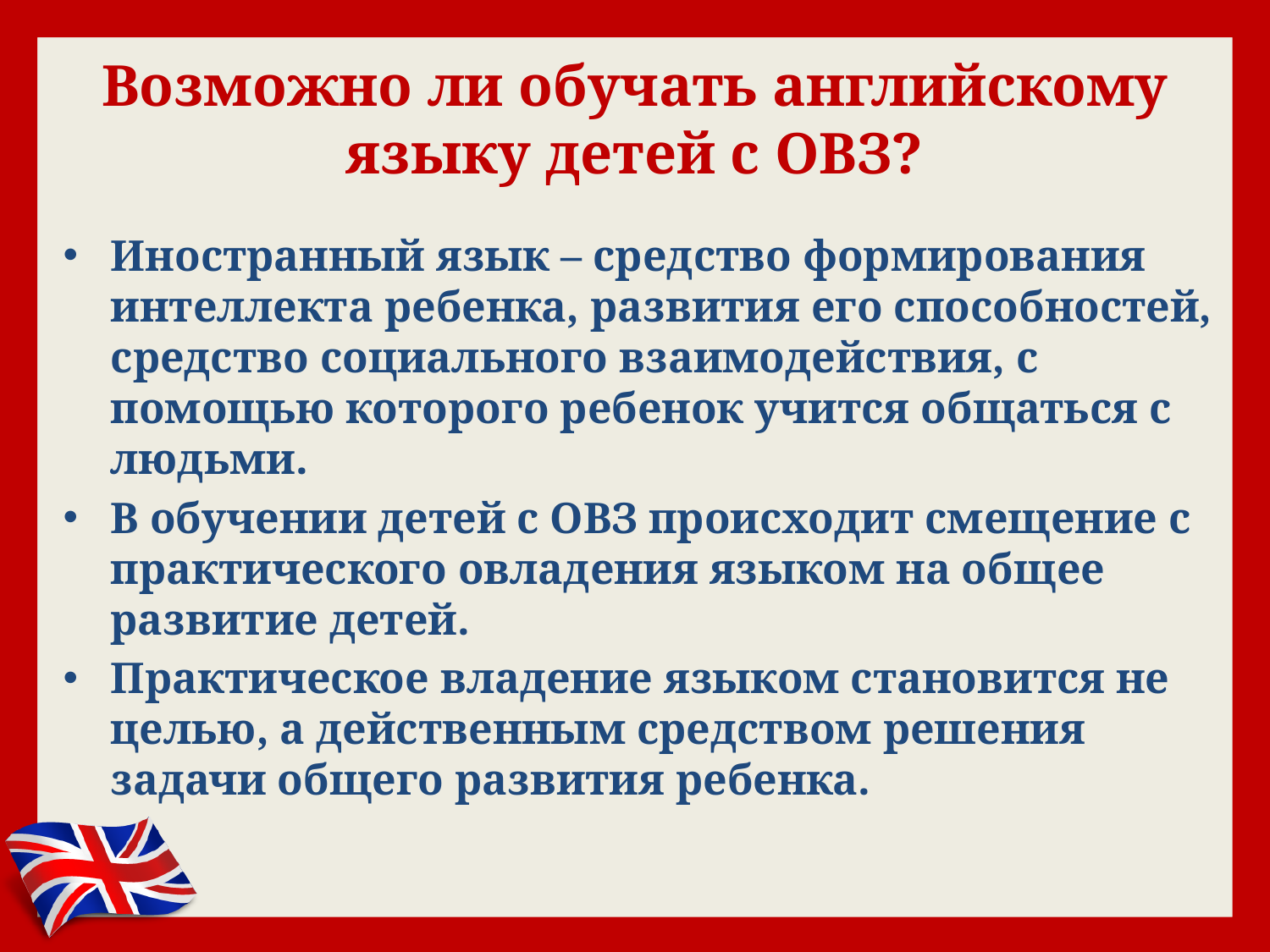

# Возможно ли обучать английскому языку детей с ОВЗ?
Иностранный язык – средство формирования интеллекта ребенка, развития его способностей, средство социального взаимодействия, с помощью которого ребенок учится общаться с людьми.
В обучении детей с ОВЗ происходит смещение с практического овладения языком на общее развитие детей.
Практическое владение языком становится не целью, а действенным средством решения задачи общего развития ребенка.